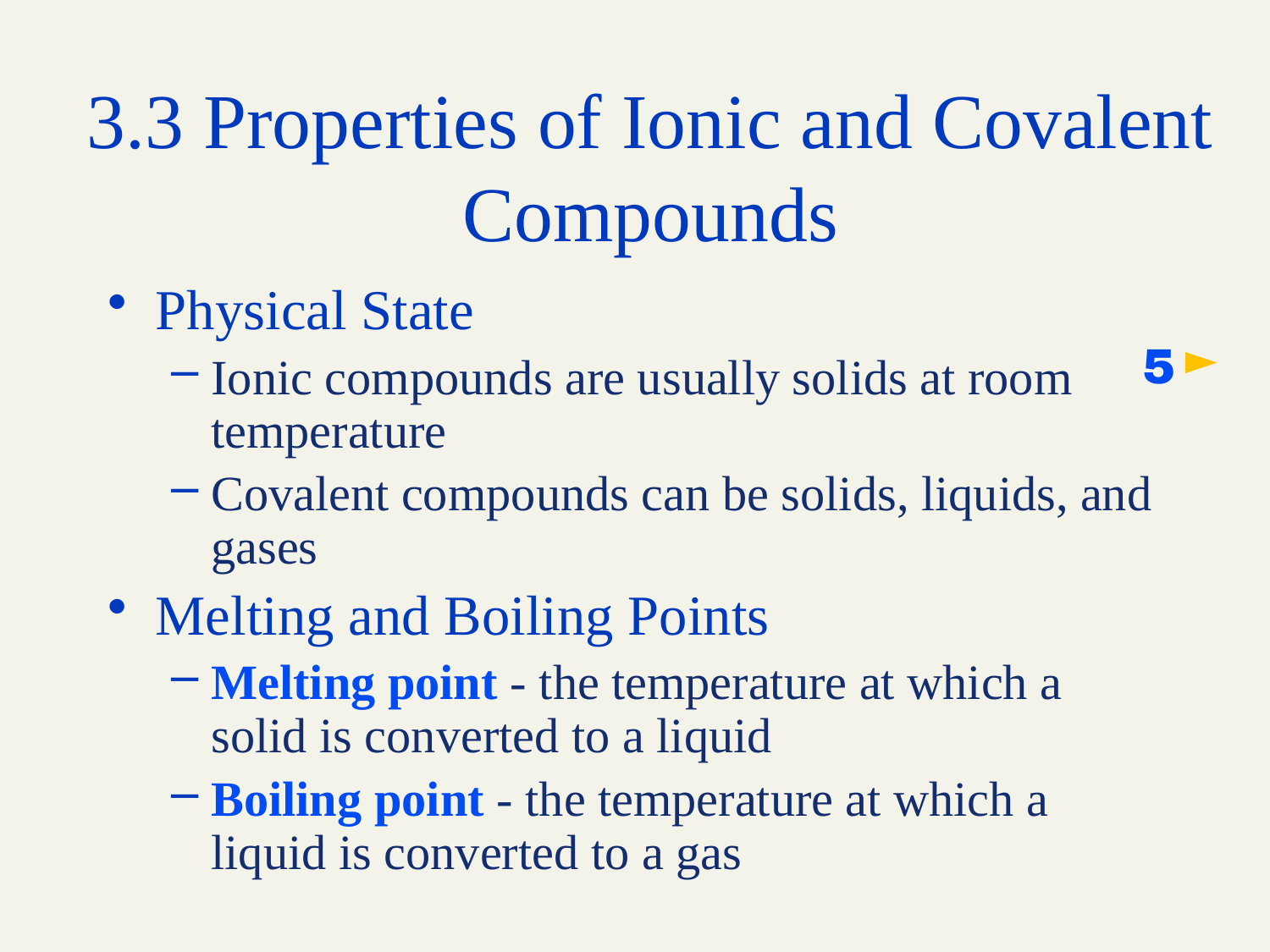

# 3.3 Properties of Ionic and Covalent Compounds
Physical State
Ionic compounds are usually solids at room temperature
Covalent compounds can be solids, liquids, and gases
Melting and Boiling Points
Melting point - the temperature at which a solid is converted to a liquid
Boiling point - the temperature at which a liquid is converted to a gas
5